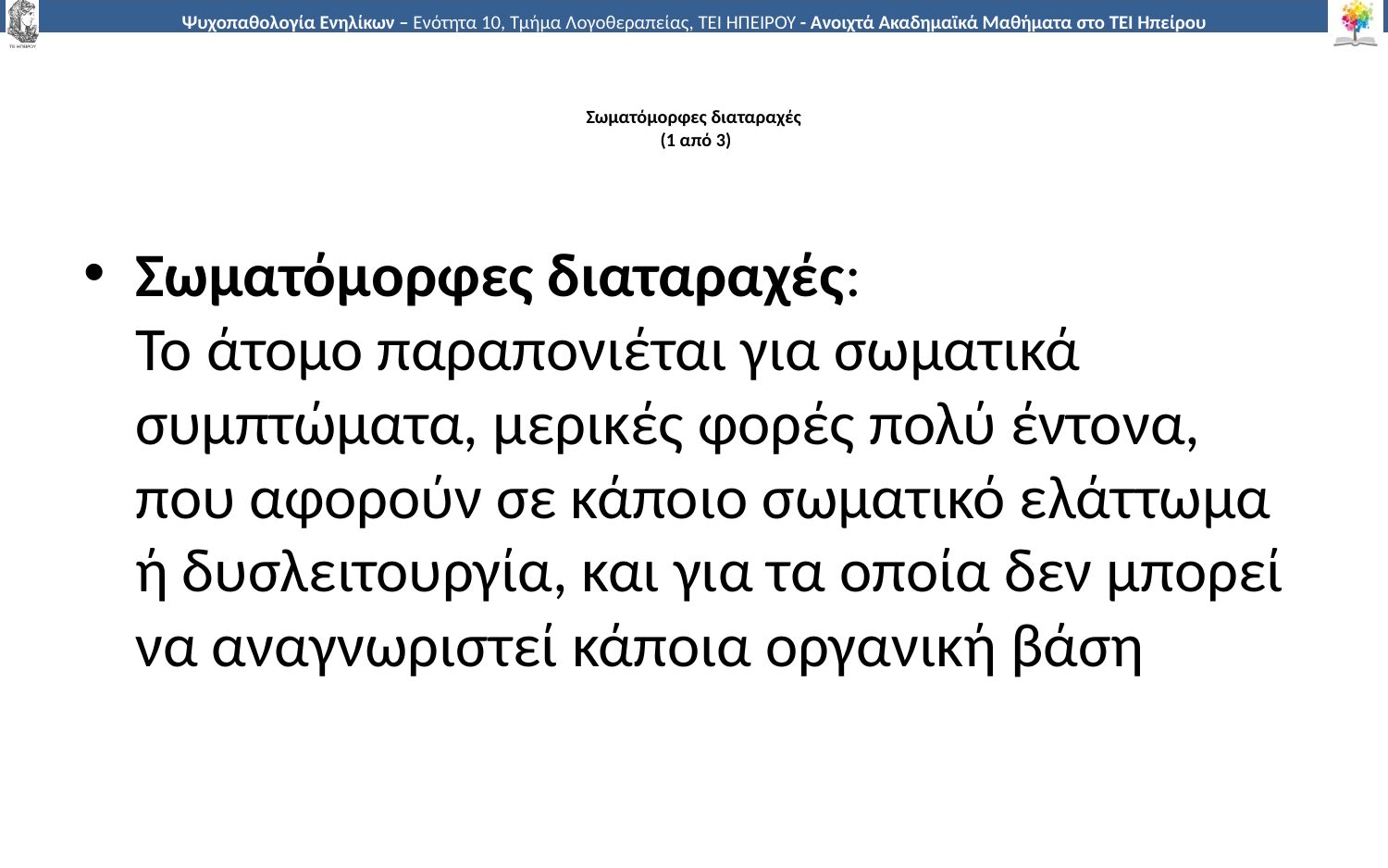

# Σωματόμορφες διαταραχές (1 από 3)
Σωματόμορφες διαταραχές:
Το άτομο παραπονιέται για σωματικά συμπτώματα, μερικές φορές πολύ έντονα, που αφορούν σε κάποιο σωματικό ελάττωμα ή δυσλειτουργία, και για τα οποία δεν μπορεί να αναγνωριστεί κάποια οργανική βάση